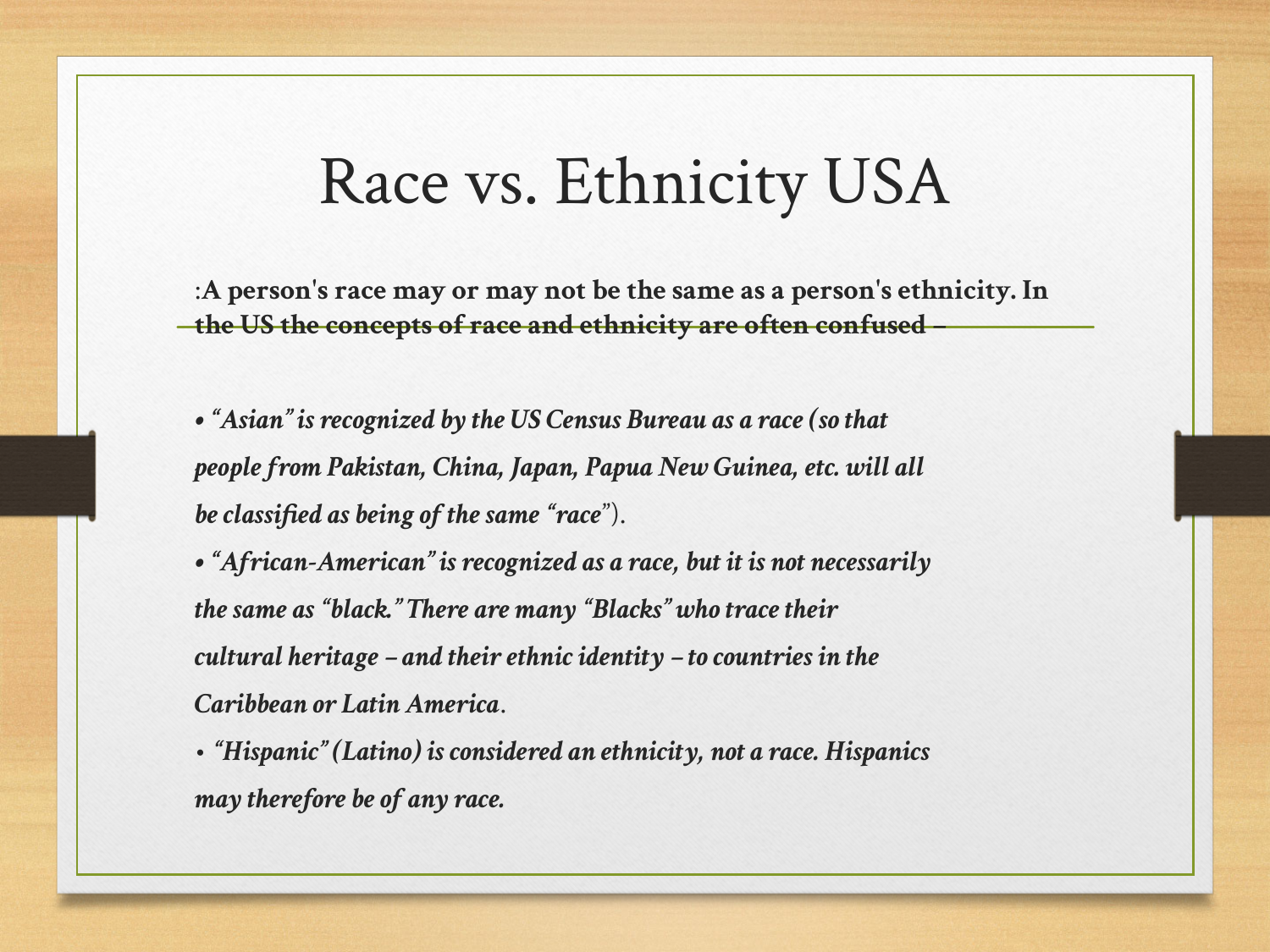

# Race vs. Ethnicity USA
:A person's race may or may not be the same as a person's ethnicity. In the US the concepts of race and ethnicity are often confused –

• “Asian” is recognized by the US Census Bureau as a race (so that
people from Pakistan, China, Japan, Papua New Guinea, etc. will all
be classified as being of the same “race”).
• “African-American” is recognized as a race, but it is not necessarily
the same as “black.” There are many “Blacks” who trace their
cultural heritage – and their ethnic identity – to countries in the
Caribbean or Latin America.
• “Hispanic” (Latino) is considered an ethnicity, not a race. Hispanics
may therefore be of any race.